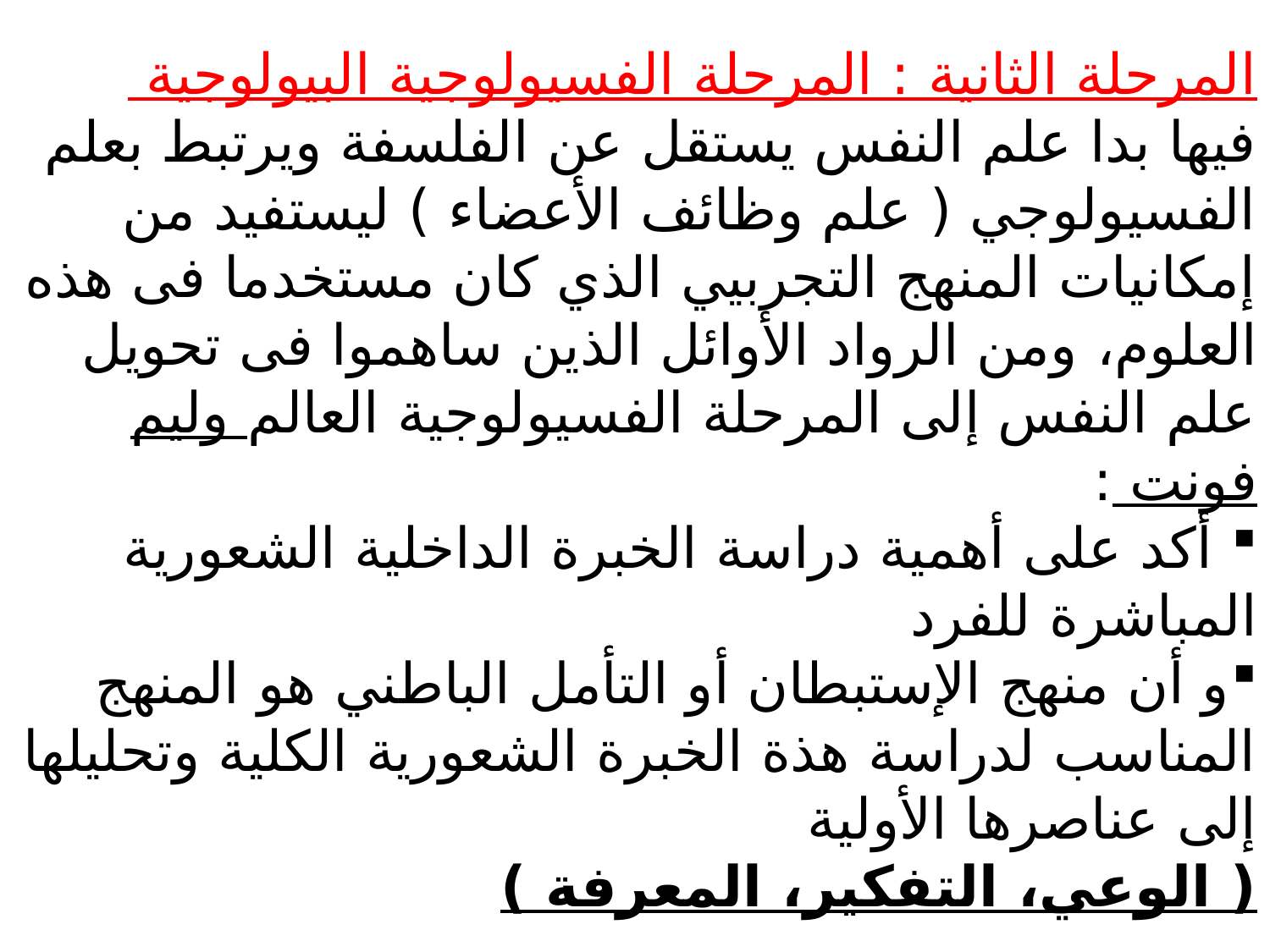

المرحلة الثانية : المرحلة الفسيولوجية البيولوجية
فيها بدا علم النفس يستقل عن الفلسفة ويرتبط بعلم الفسيولوجي ( علم وظائف الأعضاء ) ليستفيد من إمكانيات المنهج التجربيي الذي كان مستخدما فى هذه العلوم، ومن الرواد الأوائل الذين ساهموا فى تحويل علم النفس إلى المرحلة الفسيولوجية العالم وليم فونت :
 أكد على أهمية دراسة الخبرة الداخلية الشعورية المباشرة للفرد
و أن منهج الإستبطان أو التأمل الباطني هو المنهج المناسب لدراسة هذة الخبرة الشعورية الكلية وتحليلها إلى عناصرها الأولية
( الوعي، التفكير، المعرفة )